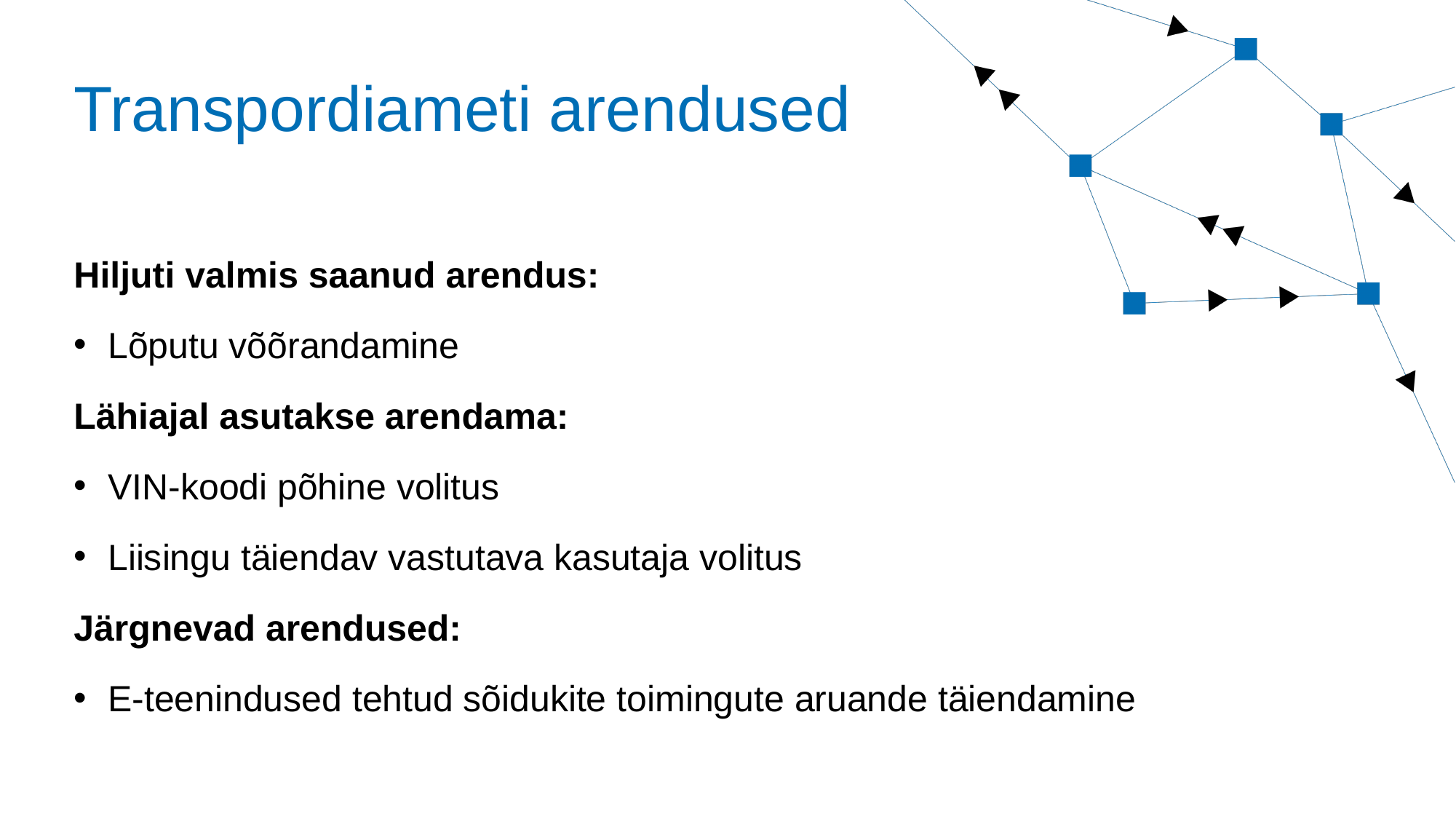

# Transpordiameti arendused
Hiljuti valmis saanud arendus:
Lõputu võõrandamine
Lähiajal asutakse arendama:
VIN-koodi põhine volitus
Liisingu täiendav vastutava kasutaja volitus
Järgnevad arendused:
E-teenindused tehtud sõidukite toimingute aruande täiendamine